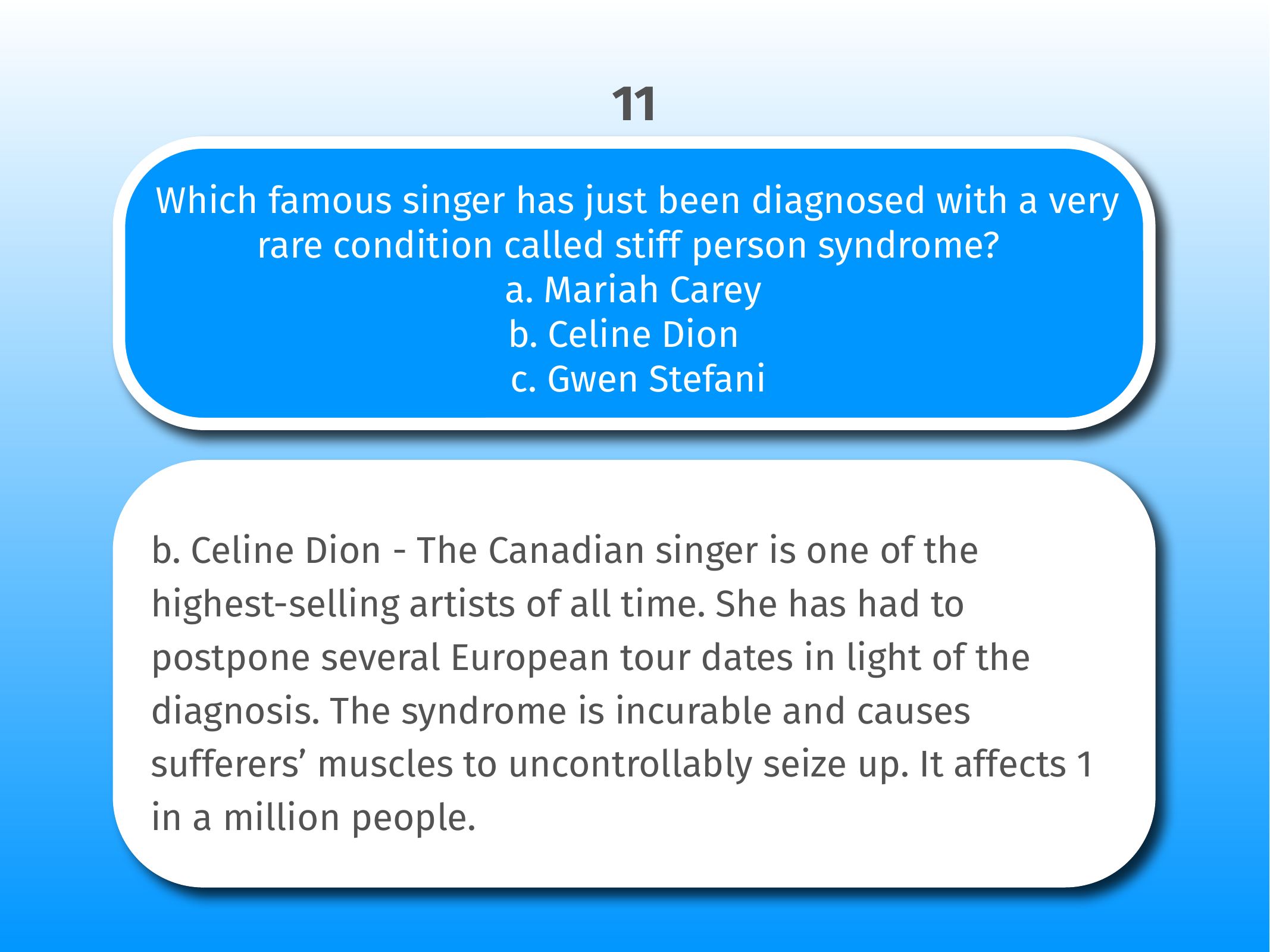

11
# Which famous singer has just been diagnosed with a very rare condition called stiff person syndrome? a. Mariah Carey b. Celine Dion c. Gwen Stefani
b. Celine Dion - The Canadian singer is one of the highest-selling artists of all time. She has had to postpone several European tour dates in light of the diagnosis. The syndrome is incurable and causes sufferers’ muscles to uncontrollably seize up. It affects 1 in a million people.